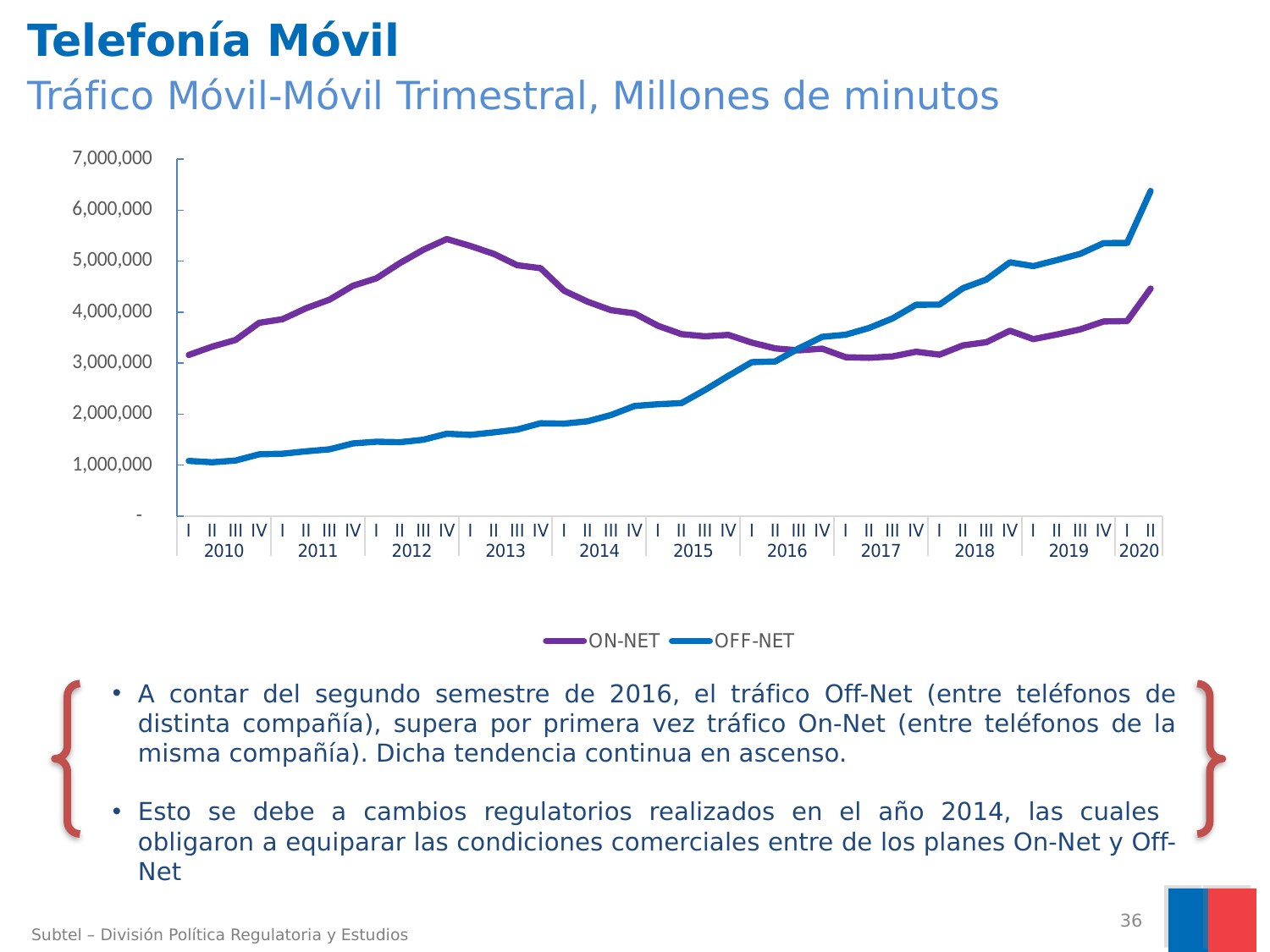

# Telefonía Móvil Tráfico Móvil-Móvil Trimestral, Millones de minutos

### Chart

| Category | ON-NET | OFF-NET |
|---|---|---|
| I | 3160537.8680833336 | 1082485.6459833325 |
| II | 3324484.2053499995 | 1056627.0070000002 |
| III | 3455472.5376166673 | 1091107.184 |
| IV | 3790675.14525 | 1211992.7561666665 |
| I | 3861828.794999999 | 1223854.729966667 |
| II | 4076646.0159 | 1270651.1377833334 |
| III | 4245418.934216667 | 1310002.4674333332 |
| IV | 4517729.6395333335 | 1425513.6065166667 |
| I | 4663714.095500001 | 1458670.8102500006 |
| II | 4960976.8112 | 1449190.3255666657 |
| III | 5223126.995383333 | 1498688.6670333333 |
| IV | 5433551.807949999 | 1615745.7173499996 |
| I | 5298234.1844666675 | 1593330.546950001 |
| II | 5141807.277566668 | 1641974.849166668 |
| III | 4920192.420733333 | 1696927.3235000006 |
| IV | 4861518.428366667 | 1821708.824566666 |
| I | 4419544.757466668 | 1813781.7882500007 |
| II | 4204742.401849999 | 1859227.5719500005 |
| III | 4038280.66545 | 1982177.8526333328 |
| IV | 3975684.320133333 | 2159309.9156833356 |
| I | 3732179.516716668 | 2194010.422816666 |
| II | 3569486.414066665 | 2216095.055083333 |
| III | 3525536.0787666673 | 2472027.0777166653 |
| IV | 3553919.5304833334 | 2751183.928066665 |
| I | 3402196.9032833325 | 3019894.4516333323 |
| II | 3288663.3223833335 | 3033161.597899998 |
| III | 3250248.2298500002 | 3288054.977066667 |
| IV | 3284121.858116667 | 3515818.1521500004 |
| I | 3116895.4834166663 | 3557052.8370999983 |
| II | 3104353.9992333334 | 3689261.9789500013 |
| III | 3132499.6975666666 | 3877461.988533335 |
| IV | 3224383.5808166666 | 4144482.292366666 |
| I | 3166835.1800333336 | 4147780.7996500013 |
| II | 3348741.9847500003 | 4469139.340349998 |
| III | 3410230.0949833356 | 4638360.6178 |
| IV | 3635559.251366668 | 4976427.574799997 |
| I | 3471367.3086333335 | 4901800.981983335 |
| II | 3561219.5782666667 | 5019595.639349999 |
| III | 3663425.3430999992 | 5142742.624333333 |
| IV | 3816676.493349999 | 5353492.872966667 |
| I | 3824902.707616666 | 5356605.536900002 |
| II | 4462083.992533334 | 6375744.502916668 |
A contar del segundo semestre de 2016, el tráfico Off-Net (entre teléfonos de distinta compañía), supera por primera vez tráfico On-Net (entre teléfonos de la misma compañía). Dicha tendencia continua en ascenso.

Esto se debe a cambios regulatorios realizados en el año 2014, las cuales  obligaron a equiparar las condiciones comerciales entre de los planes On-Net y Off-Net

36
Subtel – División Política Regulatoria y Estudios